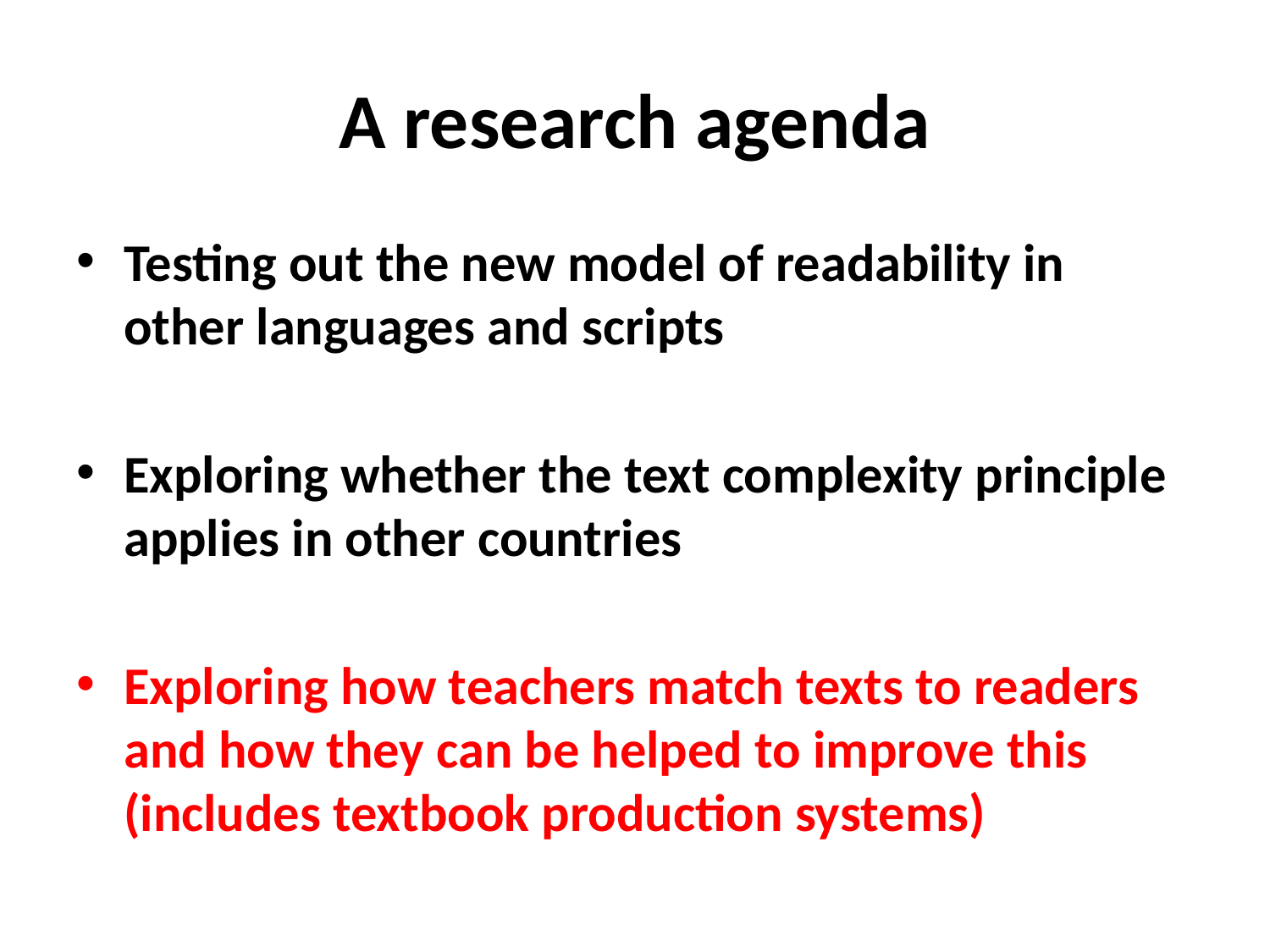

# A research agenda
Testing out the new model of readability in other languages and scripts

Exploring whether the text complexity principle applies in other countries

Exploring how teachers match texts to readers and how they can be helped to improve this (includes textbook production systems)